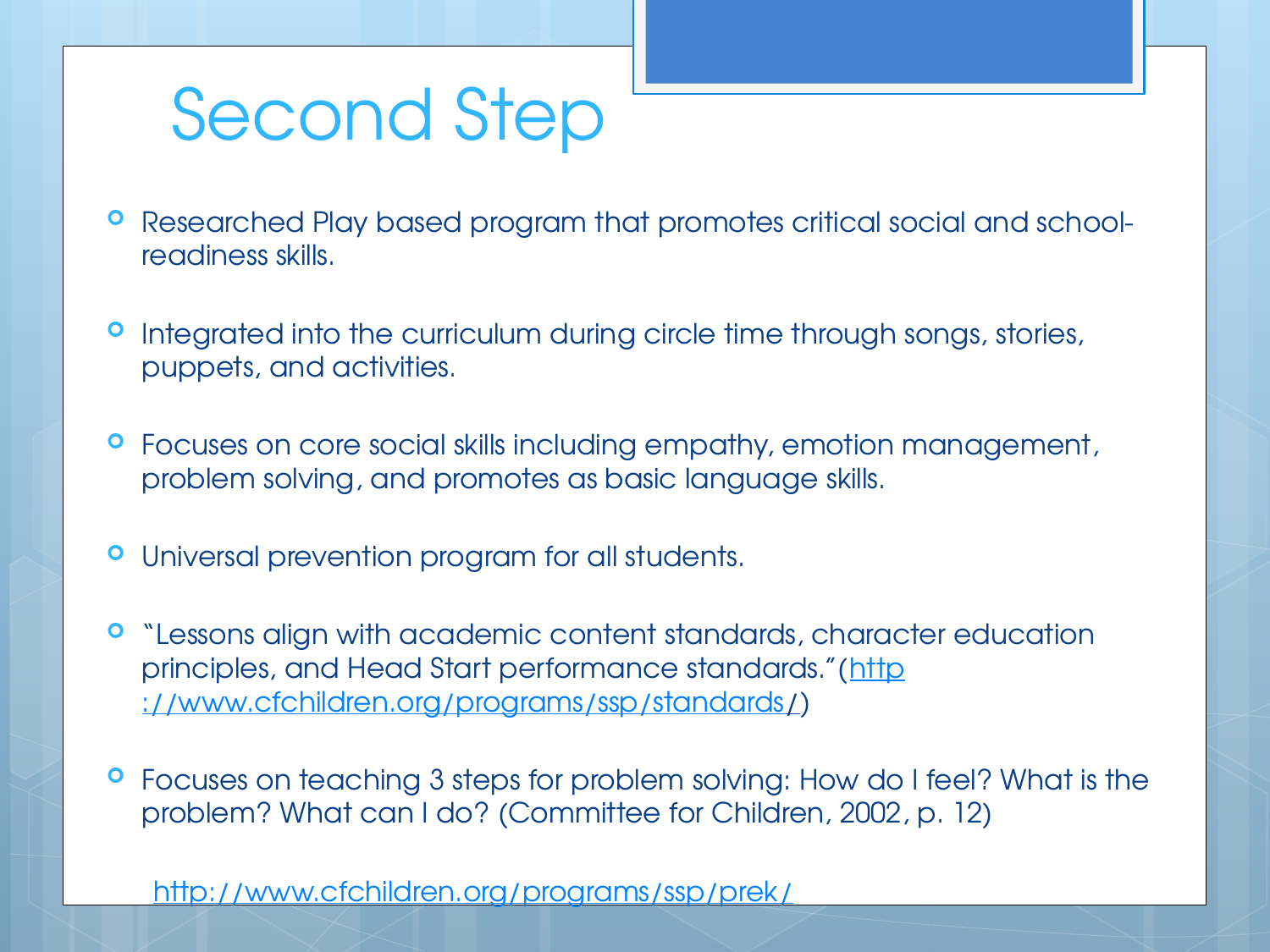

Second Step

Researched Play based program that promotes critical social and school-readiness skills.

Integrated into the curriculum during circle time through songs, stories, puppets, and activities.

Focuses on core social skills including empathy, emotion management, problem solving, and promotes as basic language skills.

Universal prevention program for all students.

“Lessons align with academic content standards, character education principles, and Head Start performance standards.”(http://www.cfchildren.org/programs/ssp/standards/)

Focuses on teaching 3 steps for problem solving: How do I feel? What is the problem? What can I do? (Committee for Children, 2002, p. 12)

      http://www.cfchildren.org/programs/ssp/prek/